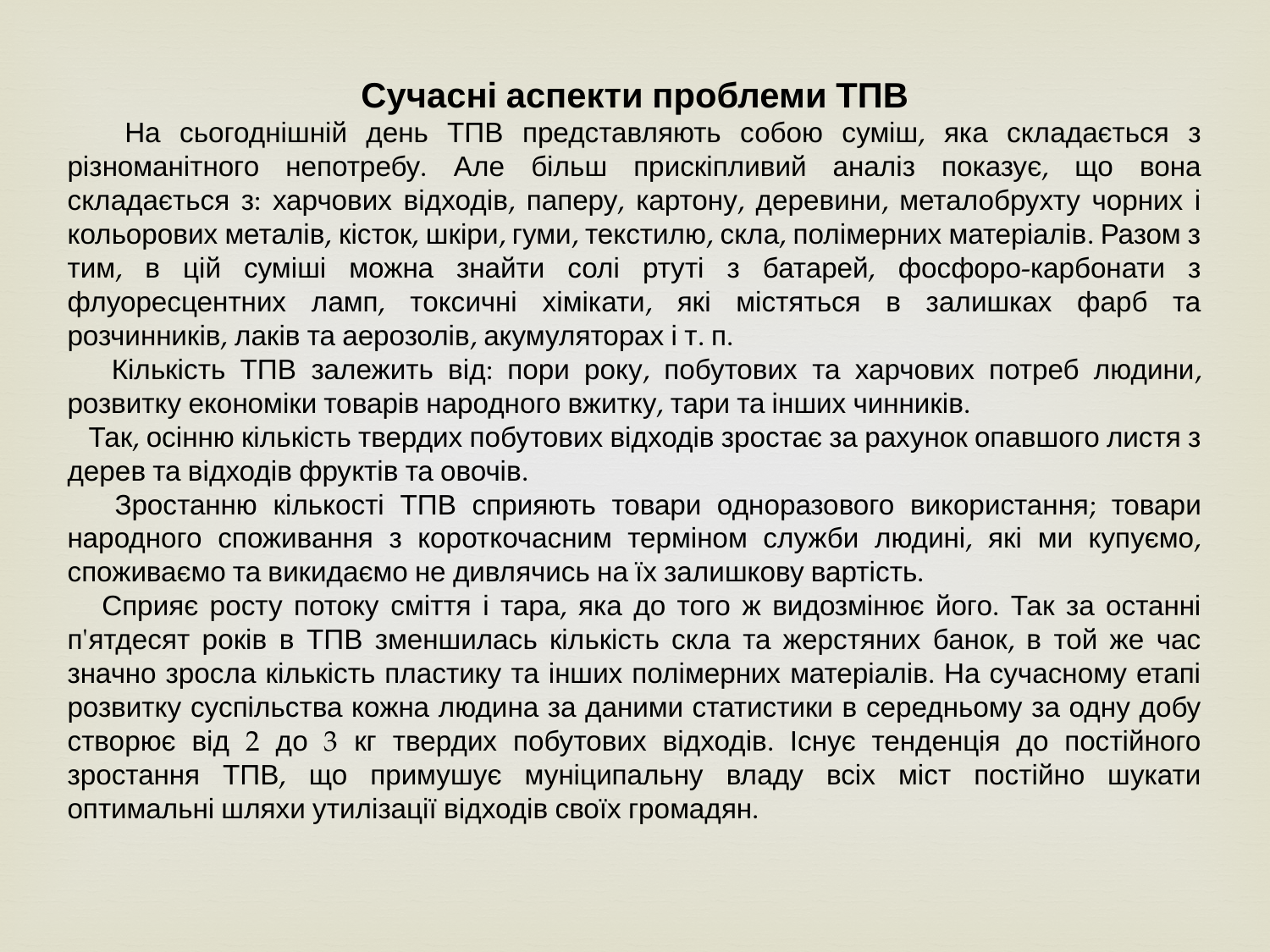

Сучасні аспекти проблеми ТПВ
   На сьогоднішній день ТПВ представляють собою суміш, яка складається з різноманітного непотребу. Але більш прискіпливий аналіз показує, що вона складається з: харчових відходів, паперу, картону, деревини, металобрухту чорних і кольорових металів, кісток, шкіри, гуми, текстилю, скла, полімерних матеріалів. Разом з тим, в цій суміші можна знайти солі ртуті з батарей, фосфоро-карбонати з флуоресцентних ламп, токсичні хімікати, які містяться в залишках фарб та розчинників, лаків та аерозолів, акумуляторах і т. п.
   Кількість ТПВ залежить від: пори року, побутових та харчових потреб людини, розвитку економіки товарів народного вжитку, тари та інших чинників.
   Так, осінню кількість твердих побутових відходів зростає за рахунок опавшого листя з дерев та відходів фруктів та овочів.
   Зростанню кількості ТПВ сприяють товари одноразового використання; товари народного споживання з короткочасним терміном служби людині, які ми купуємо, споживаємо та викидаємо не дивлячись на їх залишкову вартість.
   Сприяє росту потоку сміття і тара, яка до того ж видозмінює його. Так за останні п'ятдесят років в ТПВ зменшилась кількість скла та жерстяних банок, в той же час значно зросла кількість пластику та інших полімерних матеріалів. На сучасному етапі розвитку суспільства кожна людина за даними статистики в середньому за одну добу створює від 2 до 3 кг твердих побутових відходів. Існує тенденція до постійного зростання ТПВ, що примушує муніципальну владу всіх міст постійно шукати оптимальні шляхи утилізації відходів своїх громадян.